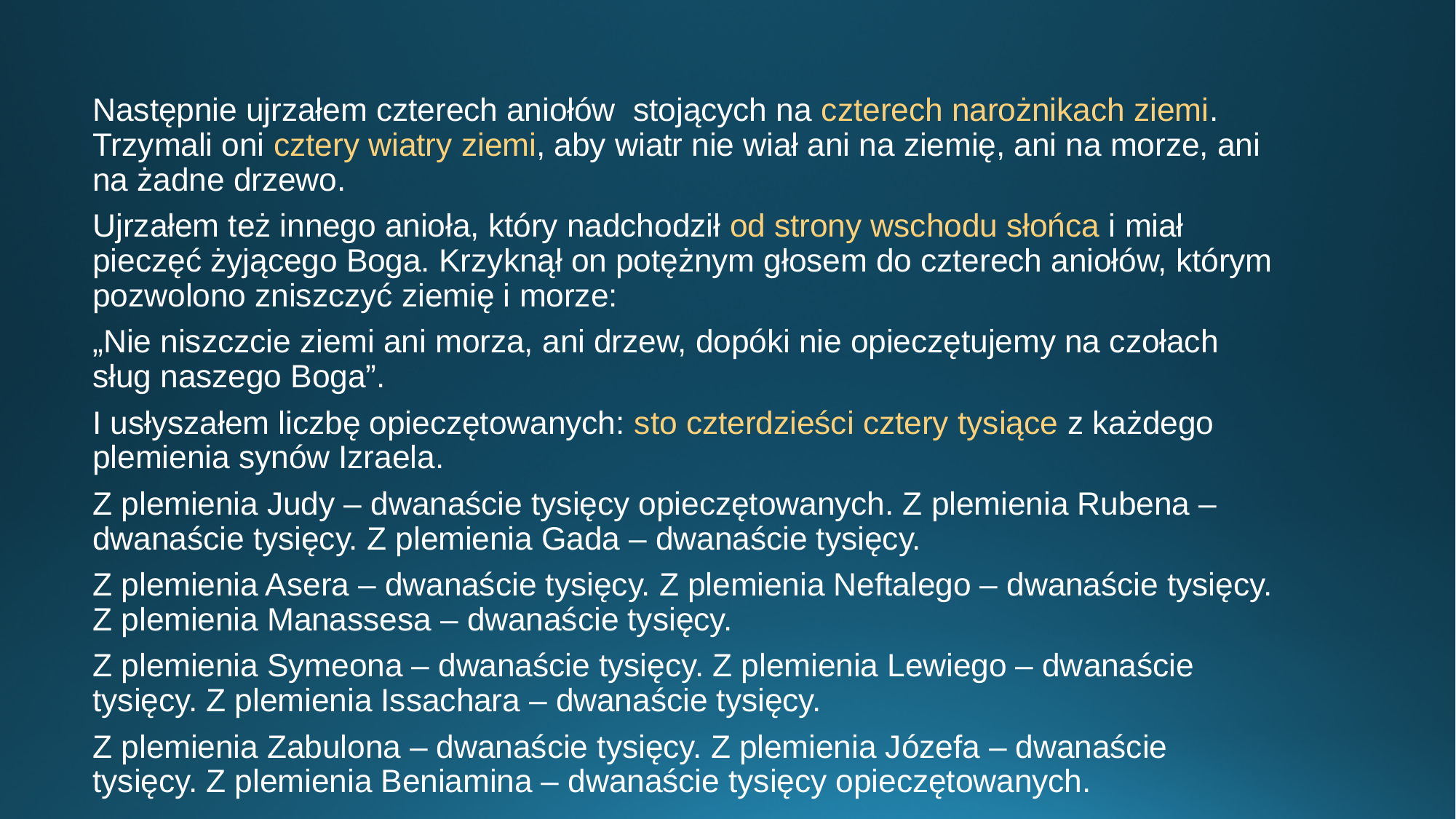

Następnie ujrzałem czterech aniołów  stojących na czterech narożnikach ziemi. Trzymali oni cztery wiatry ziemi, aby wiatr nie wiał ani na ziemię, ani na morze, ani na żadne drzewo.
Ujrzałem też innego anioła, który nadchodził od strony wschodu słońca i miał pieczęć żyjącego Boga. Krzyknął on potężnym głosem do czterech aniołów, którym pozwolono zniszczyć ziemię i morze:
„Nie niszczcie ziemi ani morza, ani drzew, dopóki nie opieczętujemy na czołach sług naszego Boga”.
I usłyszałem liczbę opieczętowanych: sto czterdzieści cztery tysiące z każdego plemienia synów Izraela.
Z plemienia Judy – dwanaście tysięcy opieczętowanych. Z plemienia Rubena – dwanaście tysięcy. Z plemienia Gada – dwanaście tysięcy.
Z plemienia Asera – dwanaście tysięcy. Z plemienia Neftalego – dwanaście tysięcy. Z plemienia Manassesa – dwanaście tysięcy.
Z plemienia Symeona – dwanaście tysięcy. Z plemienia Lewiego – dwanaście tysięcy. Z plemienia Issachara – dwanaście tysięcy.
Z plemienia Zabulona – dwanaście tysięcy. Z plemienia Józefa – dwanaście tysięcy. Z plemienia Beniamina – dwanaście tysięcy opieczętowanych.